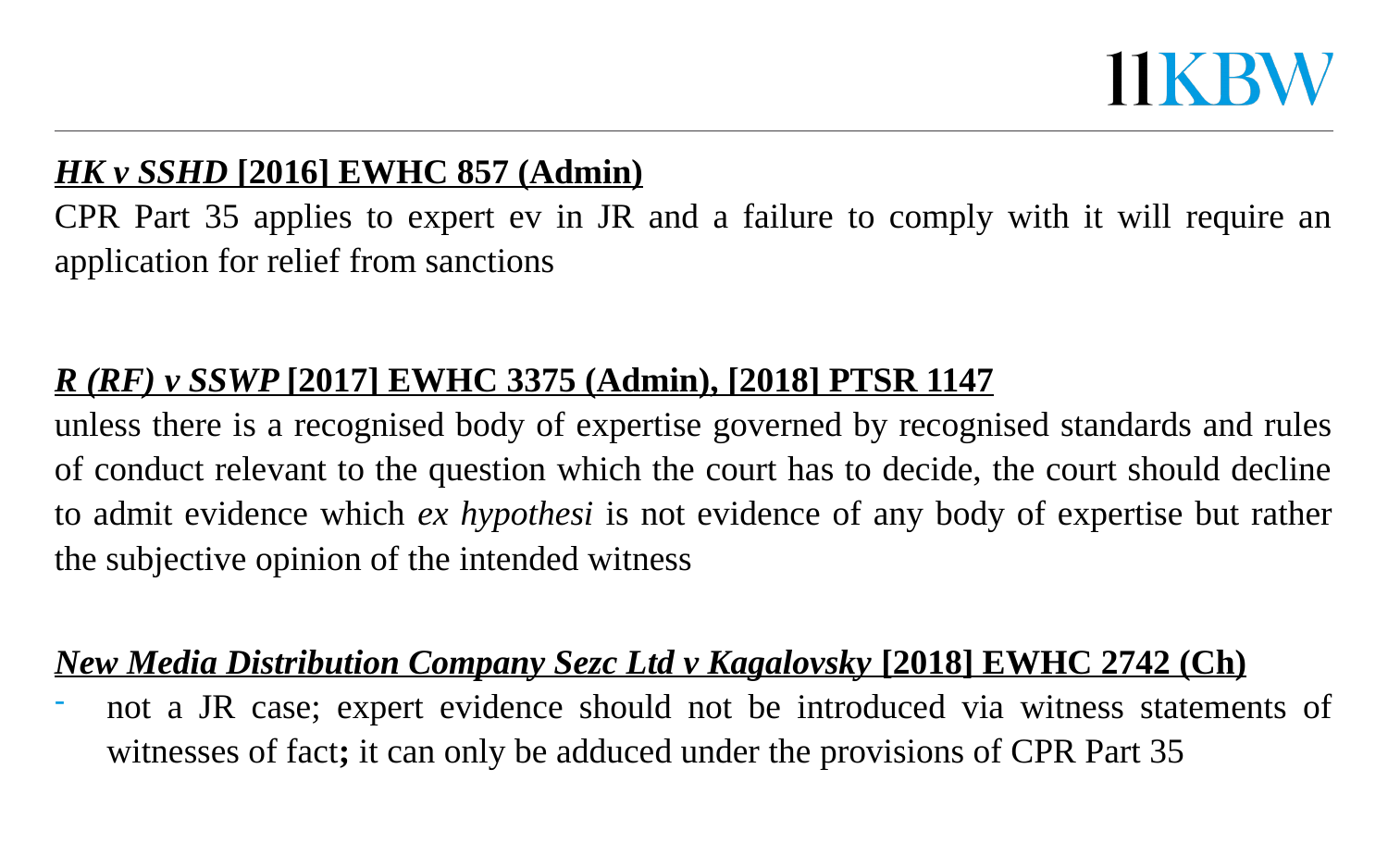

#
HK v SSHD [2016] EWHC 857 (Admin)
CPR Part 35 applies to expert ev in JR and a failure to comply with it will require an application for relief from sanctions

R (RF) v SSWP [2017] EWHC 3375 (Admin), [2018] PTSR 1147
unless there is a recognised body of expertise governed by recognised standards and rules of conduct relevant to the question which the court has to decide, the court should decline to admit evidence which ex hypothesi is not evidence of any body of expertise but rather the subjective opinion of the intended witness

New Media Distribution Company Sezc Ltd v Kagalovsky [2018] EWHC 2742 (Ch)
not a JR case; expert evidence should not be introduced via witness statements of witnesses of fact; it can only be adduced under the provisions of CPR Part 35